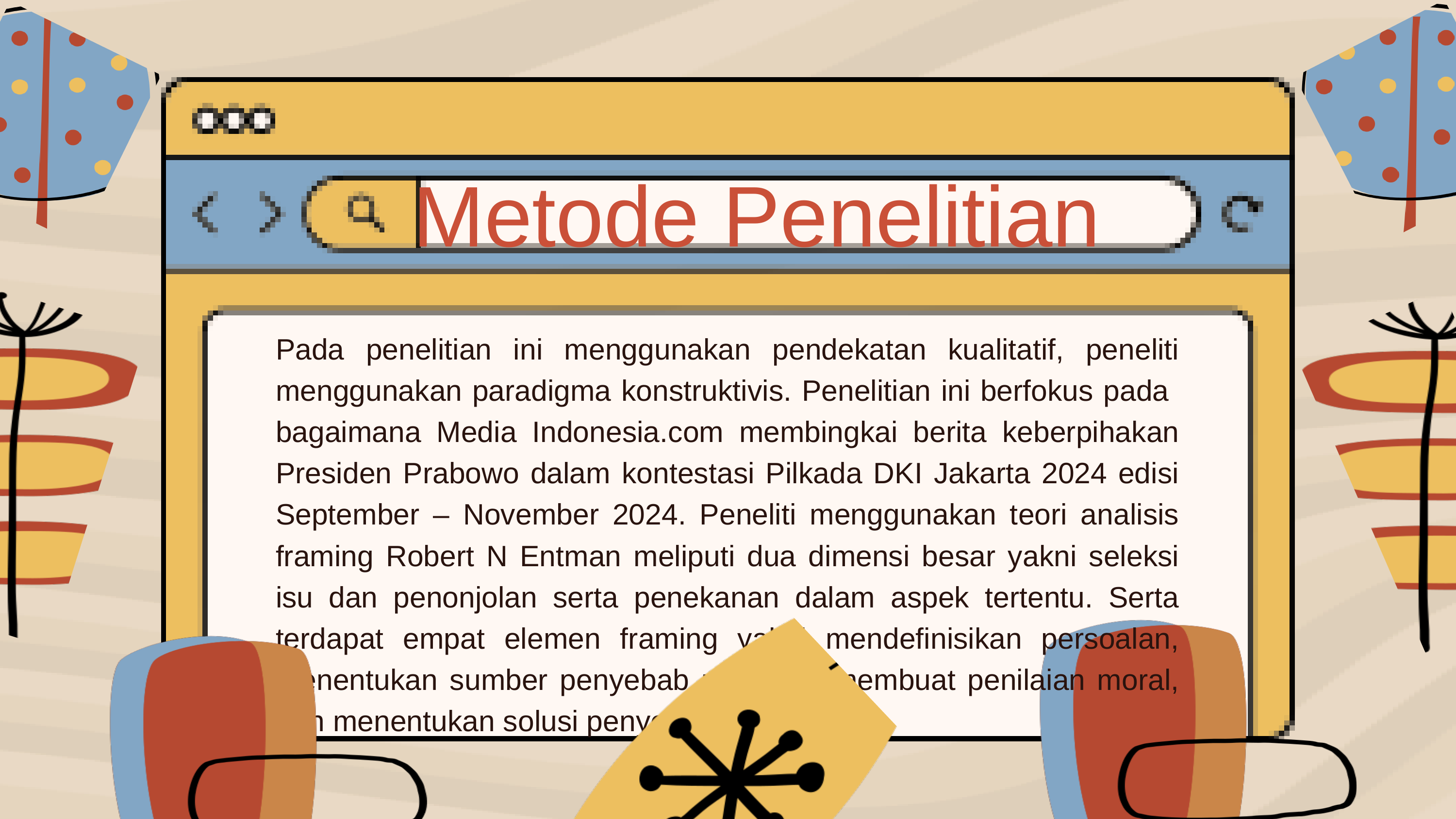

Metode Penelitian

Pada penelitian ini menggunakan pendekatan kualitatif, peneliti menggunakan paradigma konstruktivis. Penelitian ini berfokus pada  bagaimana Media Indonesia.com membingkai berita keberpihakan Presiden Prabowo dalam kontestasi Pilkada DKI Jakarta 2024 edisi September – November 2024. Peneliti menggunakan teori analisis framing Robert N Entman meliputi dua dimensi besar yakni seleksi isu dan penonjolan serta penekanan dalam aspek tertentu. Serta terdapat empat elemen framing yakni mendefinisikan persoalan, menentukan sumber penyebab masalah, membuat penilaian moral, dan menentukan solusi penyelesaian masalah.